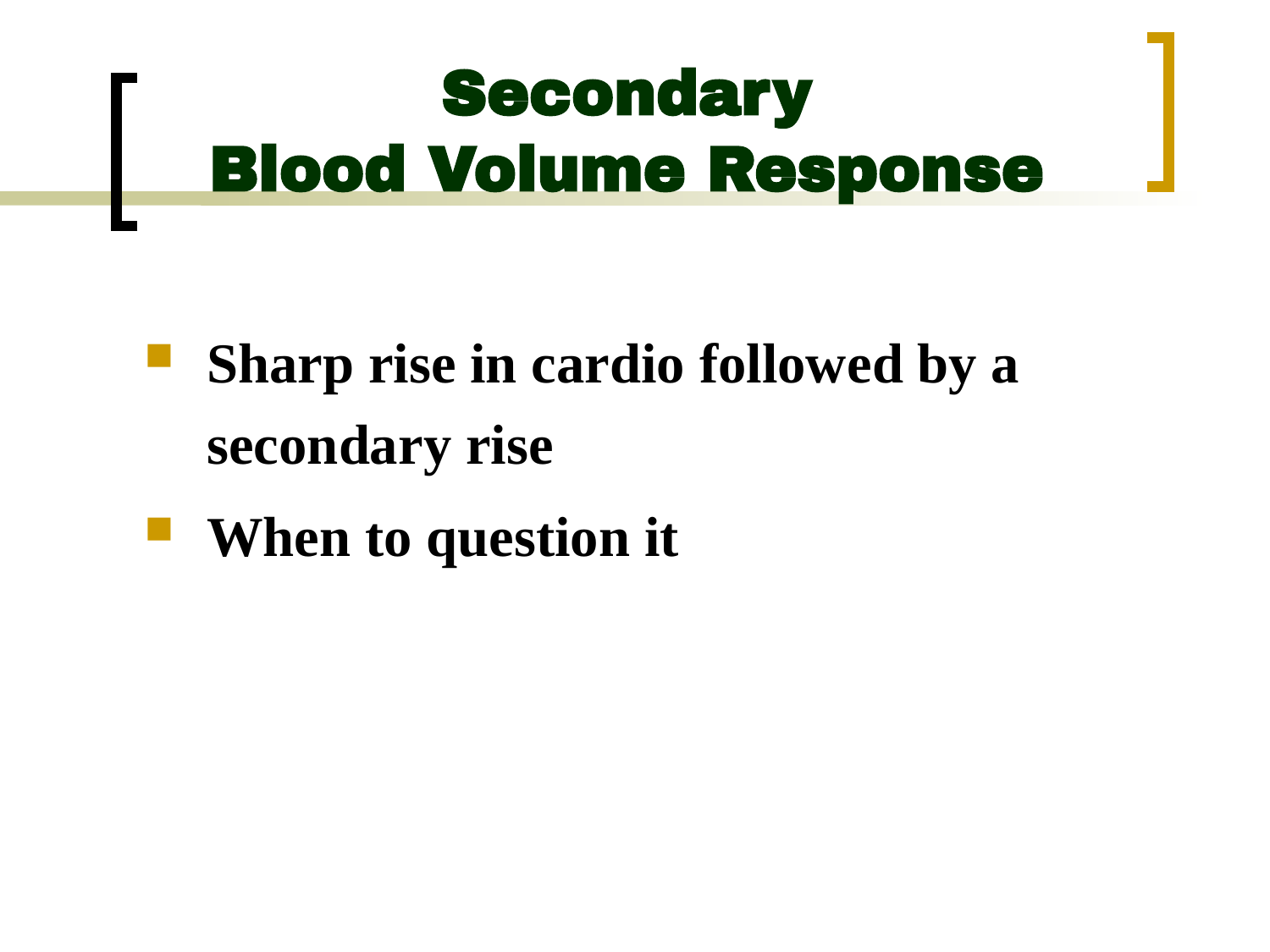

# Secondary Blood Volume Response
Sharp rise in cardio followed by a secondary rise
When to question it